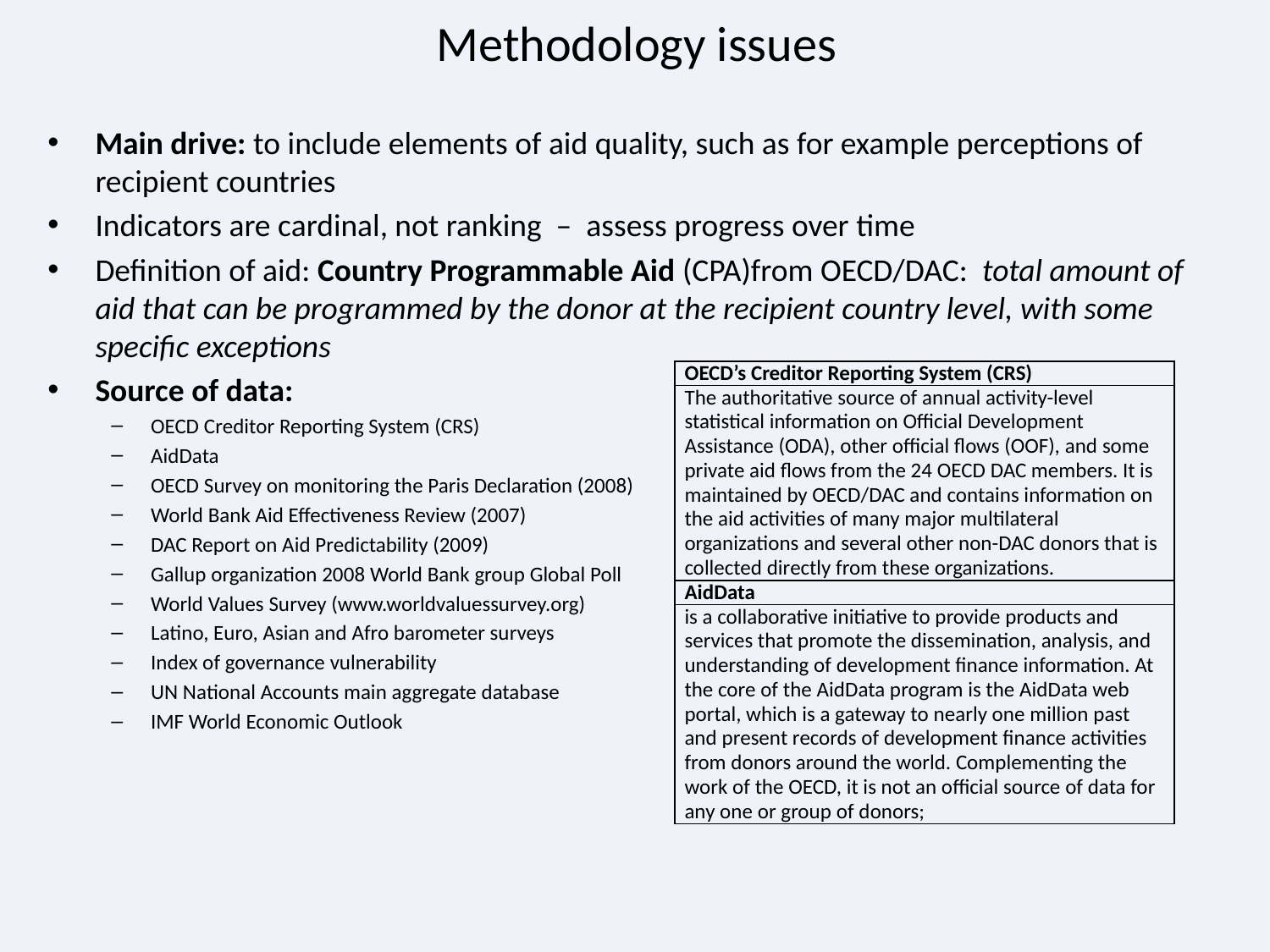

# Methodology issues
Main drive: to include elements of aid quality, such as for example perceptions of recipient countries
Indicators are cardinal, not ranking  –  assess progress over time
Definition of aid: Country Programmable Aid (CPA)from OECD/DAC:  total amount of aid that can be programmed by the donor at the recipient country level, with some specific exceptions
Source of data:
OECD Creditor Reporting System (CRS)
AidData
OECD Survey on monitoring the Paris Declaration (2008)
World Bank Aid Effectiveness Review (2007)
DAC Report on Aid Predictability (2009)
Gallup organization 2008 World Bank group Global Poll
World Values Survey (www.worldvaluessurvey.org)
Latino, Euro, Asian and Afro barometer surveys
Index of governance vulnerability
UN National Accounts main aggregate database
IMF World Economic Outlook

| OECD’s Creditor Reporting System (CRS) |
| --- |
| The authoritative source of annual activity-level statistical information on Official Development Assistance (ODA), other official flows (OOF), and some private aid flows from the 24 OECD DAC members. It is maintained by OECD/DAC and contains information on the aid activities of many major multilateral organizations and several other non-DAC donors that is collected directly from these organizations. |
| AidData |
| is a collaborative initiative to provide products and services that promote the dissemination, analysis, and understanding of development finance information. At the core of the AidData program is the AidData web portal, which is a gateway to nearly one million past and present records of development finance activities from donors around the world. Complementing the work of the OECD, it is not an official source of data for any one or group of donors; |